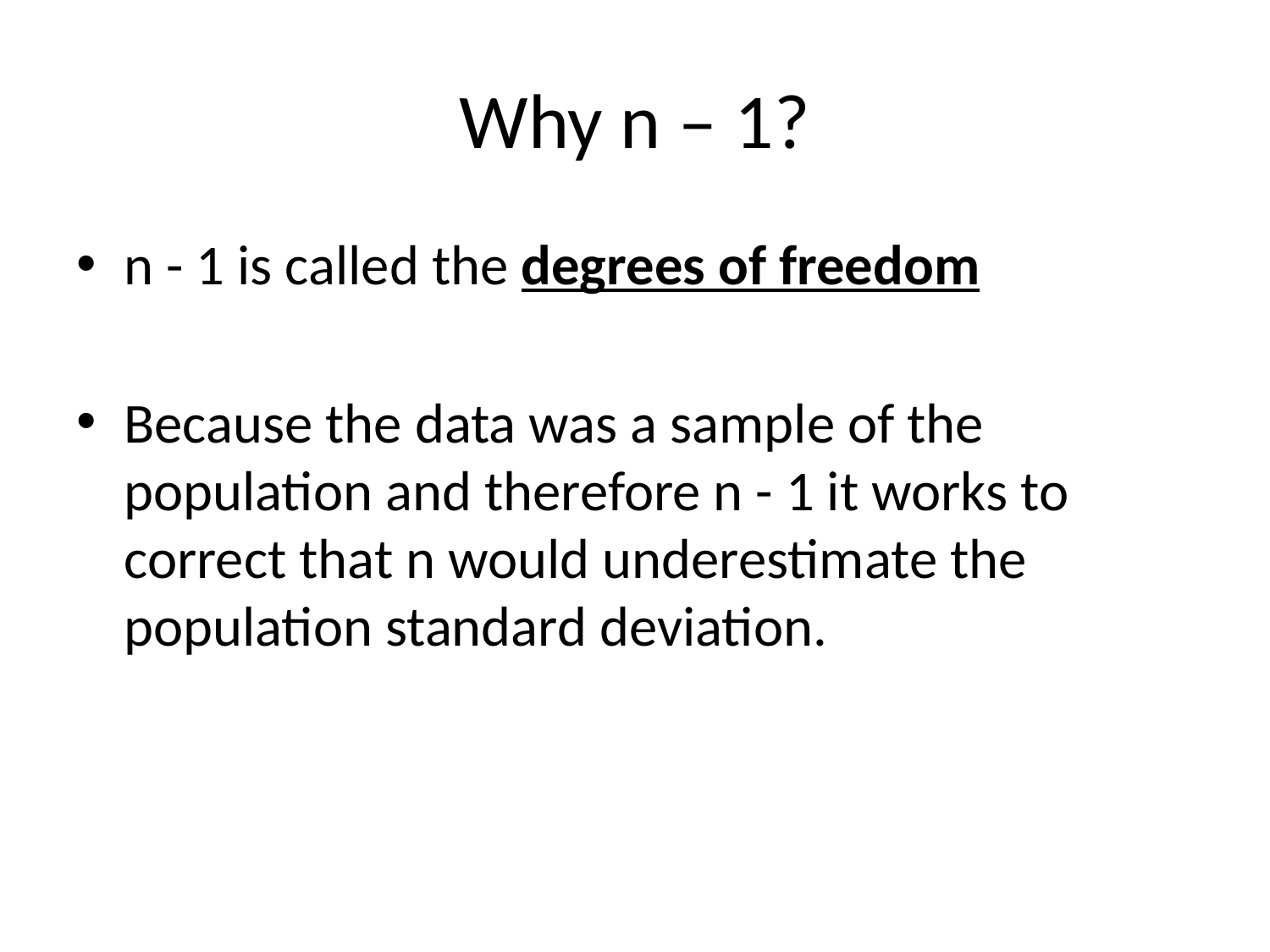

# Why n – 1?
n - 1 is called the degrees of freedom

Because the data was a sample of the population and therefore n - 1 it works to correct that n would underestimate the population standard deviation.